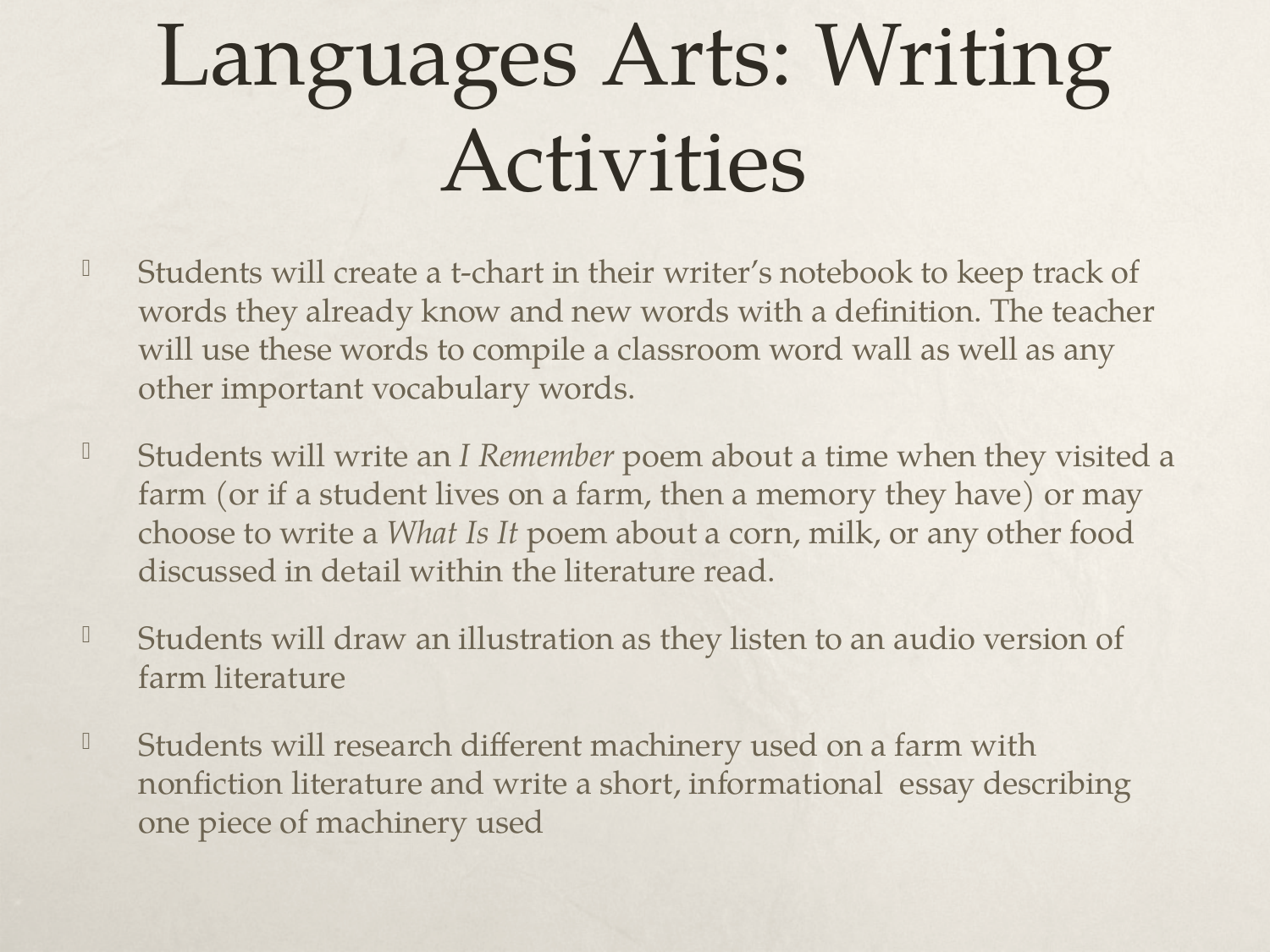

# Languages Arts: Writing Activities
Students will create a t-chart in their writer’s notebook to keep track of words they already know and new words with a definition. The teacher will use these words to compile a classroom word wall as well as any other important vocabulary words.
Students will write an I Remember poem about a time when they visited a farm (or if a student lives on a farm, then a memory they have) or may choose to write a What Is It poem about a corn, milk, or any other food discussed in detail within the literature read.
Students will draw an illustration as they listen to an audio version of farm literature
Students will research different machinery used on a farm with nonfiction literature and write a short, informational  essay describing one piece of machinery used